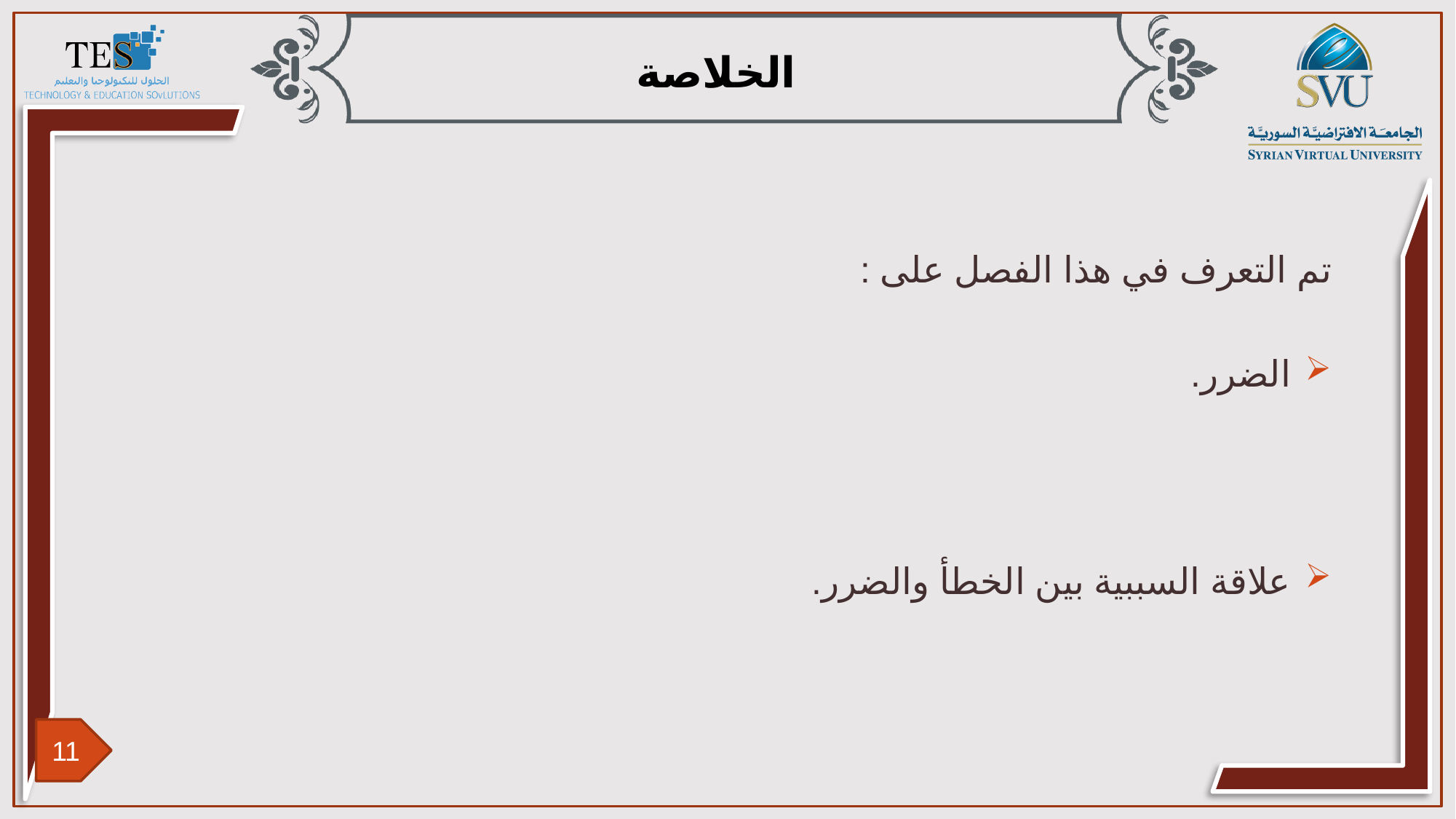

تم التعرف في هذا الفصل على :
الضرر.

علاقة السببية بين الخطأ والضرر.